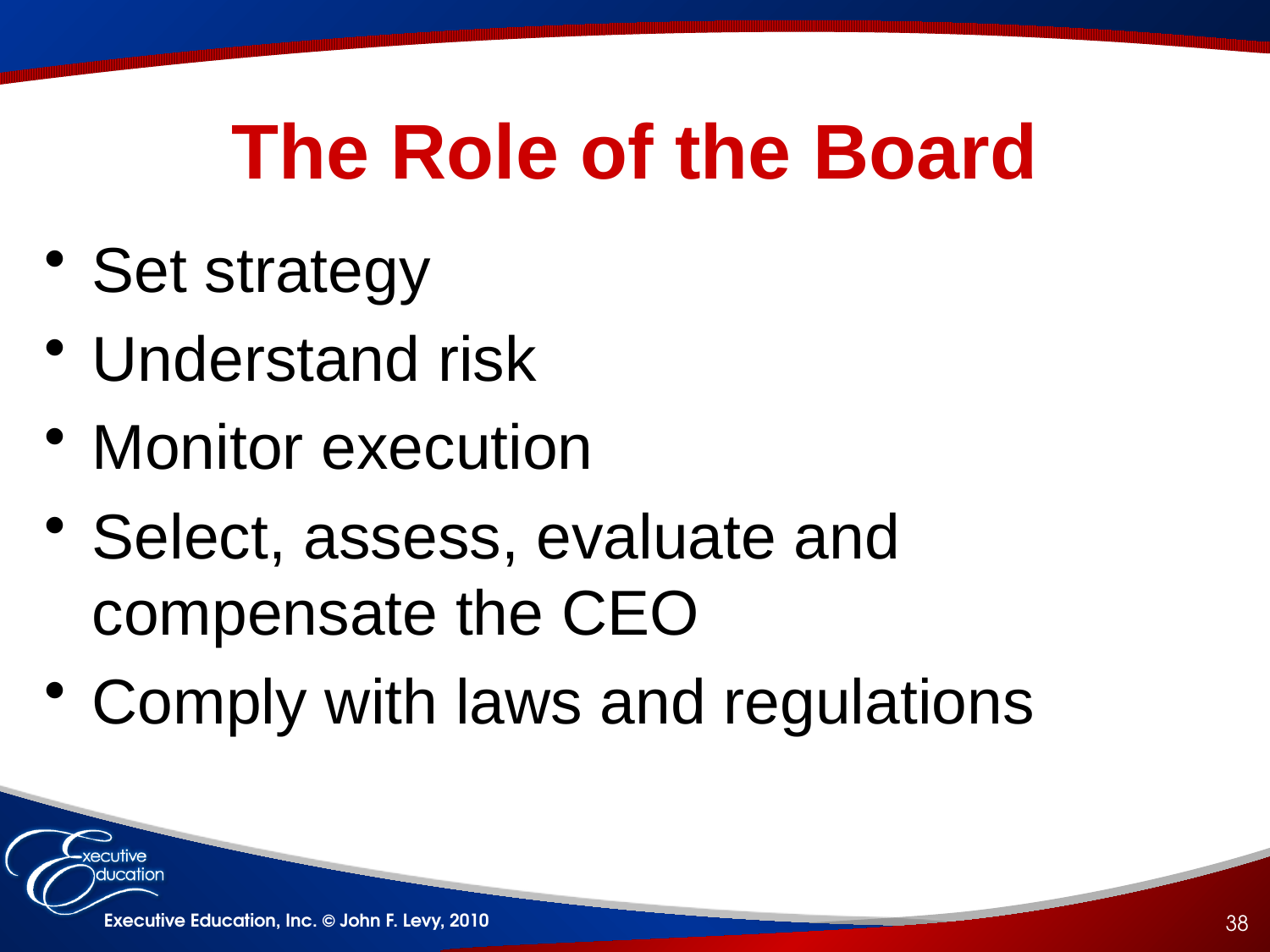

# The Role of the Board
Set strategy
Understand risk
Monitor execution
Select, assess, evaluate and compensate the CEO
Comply with laws and regulations
Executive Education, Inc. © John F. Levy, 2010
38